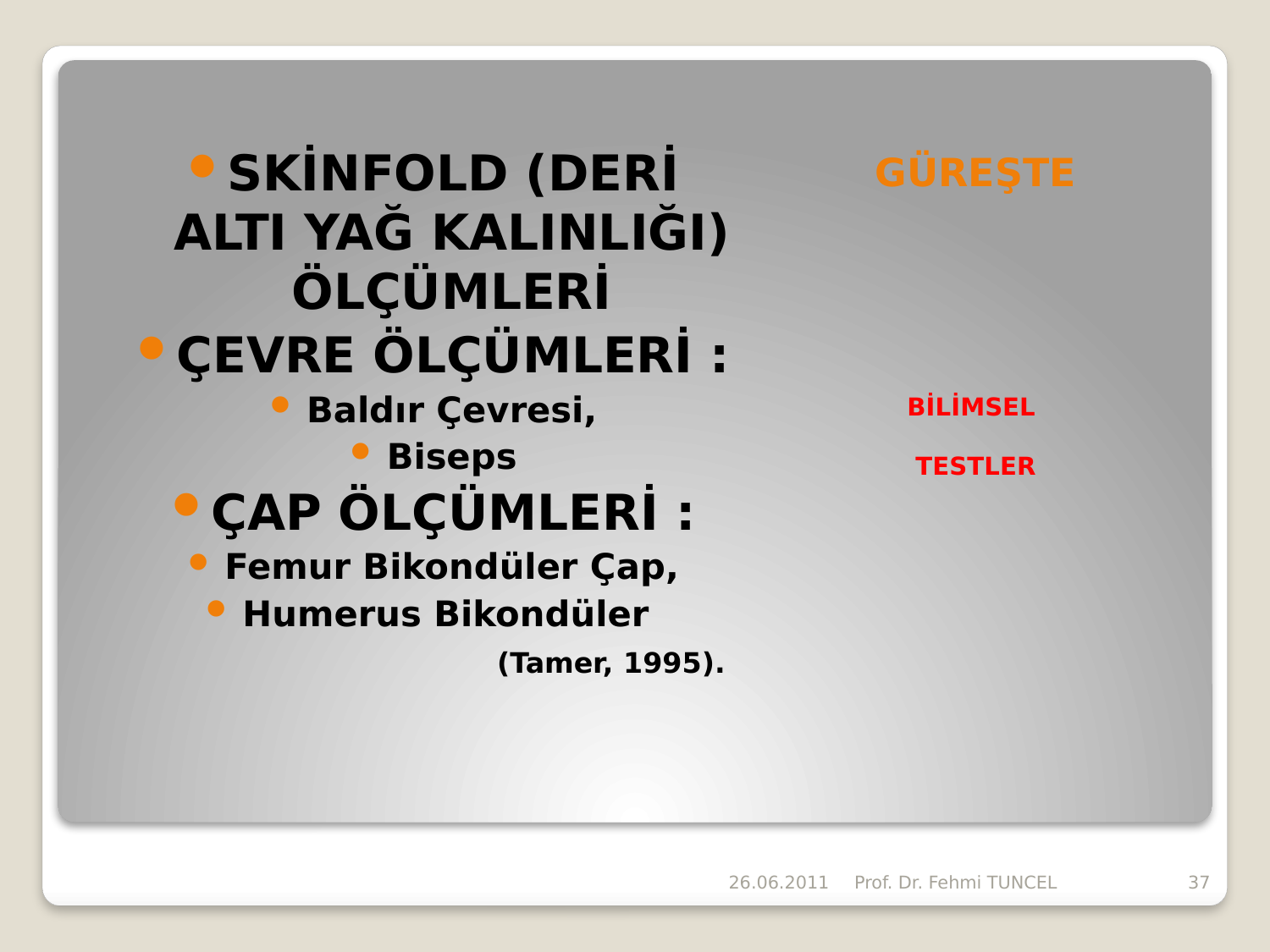

# GÜREŞTE
SKİNFOLD (DERİ ALTI YAĞ KALINLIĞI) ÖLÇÜMLERİ
ÇEVRE ÖLÇÜMLERİ :
Baldır Çevresi,
Biseps
ÇAP ÖLÇÜMLERİ :
Femur Bikondüler Çap,
Humerus Bikondüler
                             (Tamer, 1995).

BİLİMSEL

TESTLER

26.06.2011
Prof. Dr. Fehmi TUNCEL
37